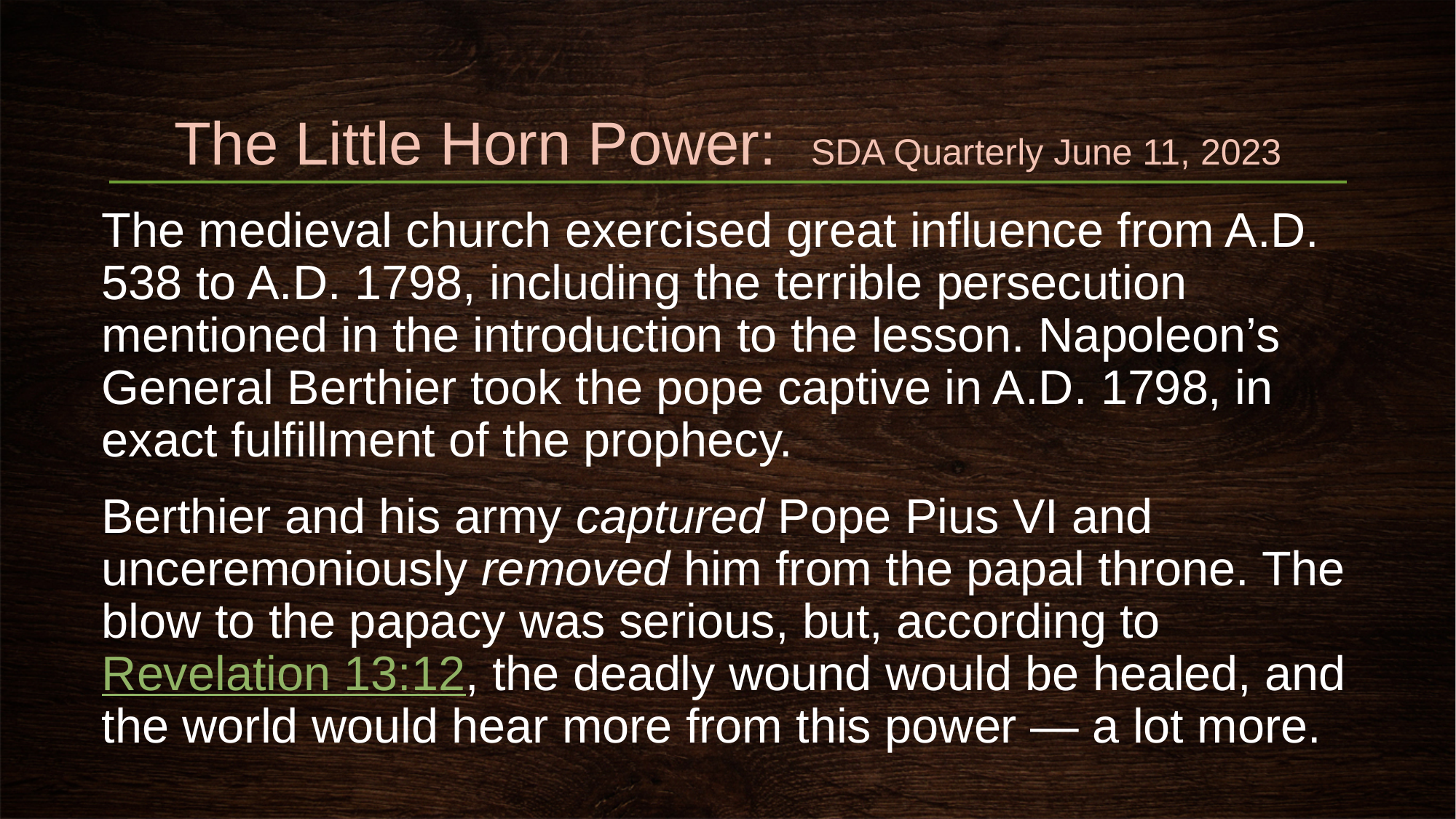

# The Little Horn Power:  SDA Quarterly June 11, 2023
The medieval church exercised great influence from A.D. 538 to A.D. 1798, including the terrible persecution mentioned in the introduction to the lesson. Napoleon’s General Berthier took the pope captive in A.D. 1798, in exact fulfillment of the prophecy.
Berthier and his army captured Pope Pius VI and unceremoniously removed him from the papal throne. The blow to the papacy was serious, but, according to Revelation 13:12, the deadly wound would be healed, and the world would hear more from this power — a lot more.